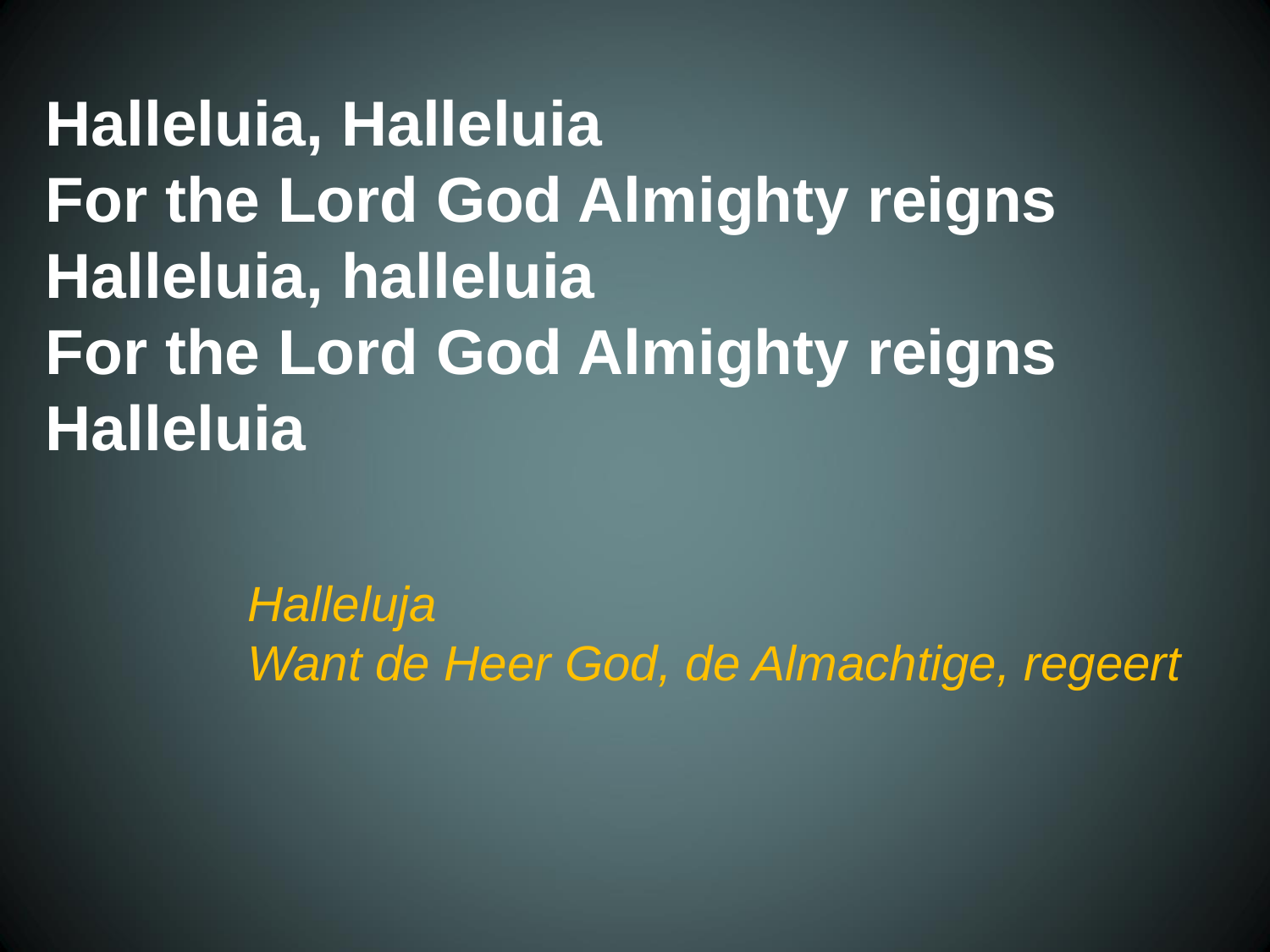

Halleluia, Halleluia
  For the Lord God Almighty reigns
  Halleluia, halleluia
  For the Lord God Almighty reigns
  Halleluia
Halleluja
Want de Heer God, de Almachtige, regeert